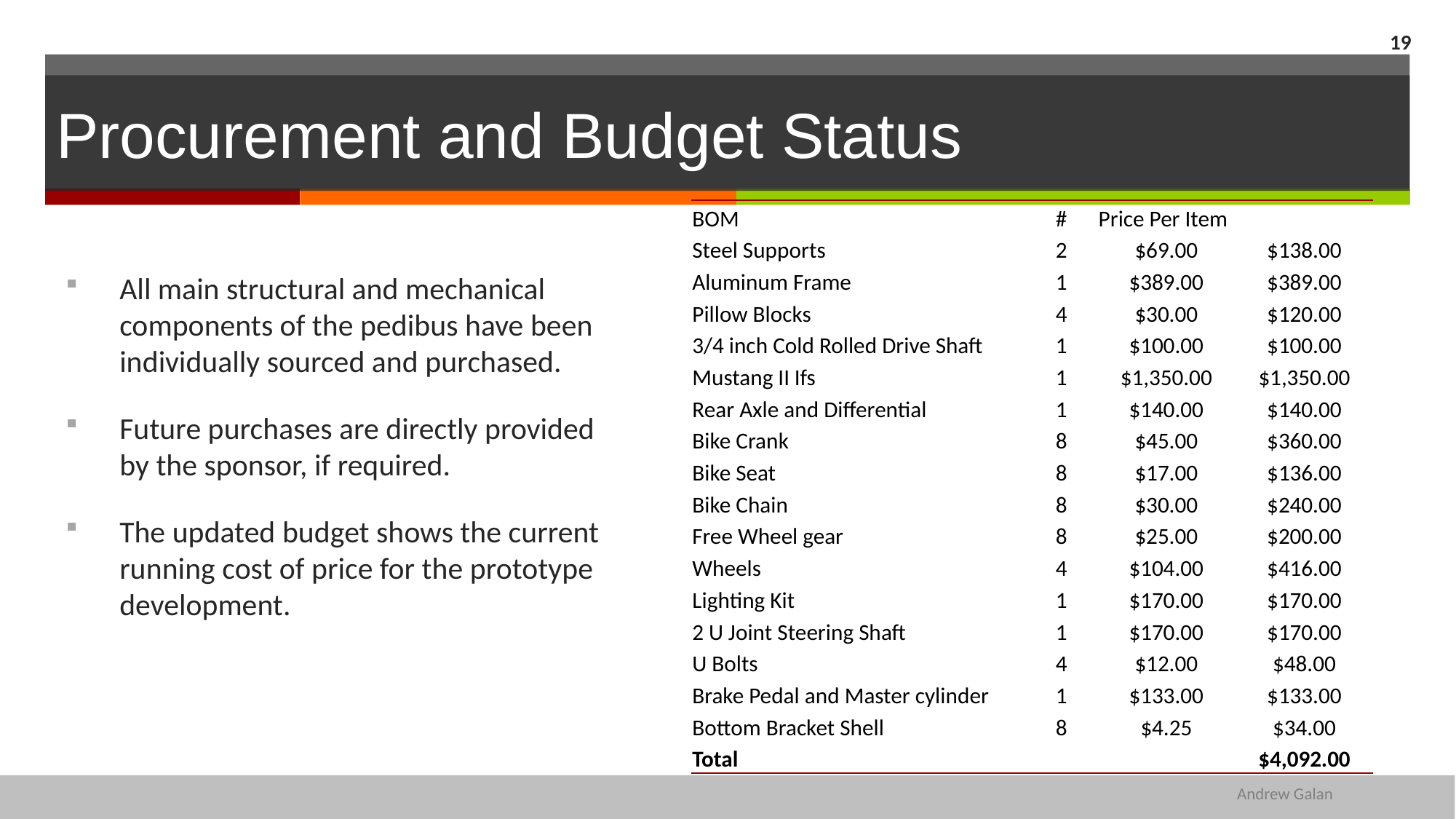

19
# Procurement and Budget Status
| BOM |  | # | Price Per Item |  |
| --- | --- | --- | --- | --- |
| Steel Supports |  | 2 | $69.00 | $138.00 |
| Aluminum Frame |  | 1 | $389.00 | $389.00 |
| Pillow Blocks |  | 4 | $30.00 | $120.00 |
| 3/4 inch Cold Rolled Drive Shaft |  | 1 | $100.00 | $100.00 |
| Mustang II Ifs |  | 1 | $1,350.00 | $1,350.00 |
| Rear Axle and Differential |  | 1 | $140.00 | $140.00 |
| Bike Crank |  | 8 | $45.00 | $360.00 |
| Bike Seat |  | 8 | $17.00 | $136.00 |
| Bike Chain |  | 8 | $30.00 | $240.00 |
| Free Wheel gear |  | 8 | $25.00 | $200.00 |
| Wheels |  | 4 | $104.00 | $416.00 |
| Lighting Kit |  | 1 | $170.00 | $170.00 |
| 2 U Joint Steering Shaft |  | 1 | $170.00 | $170.00 |
| U Bolts |  | 4 | $12.00 | $48.00 |
| Brake Pedal and Master cylinder |  | 1 | $133.00 | $133.00 |
| Bottom Bracket Shell |  | 8 | $4.25 | $34.00 |
| Total |  |  |  | $4,092.00 |
All main structural and mechanical components of the pedibus have been individually sourced and purchased.
Future purchases are directly provided by the sponsor, if required.
The updated budget shows the current running cost of price for the prototype development.
Andrew Galan